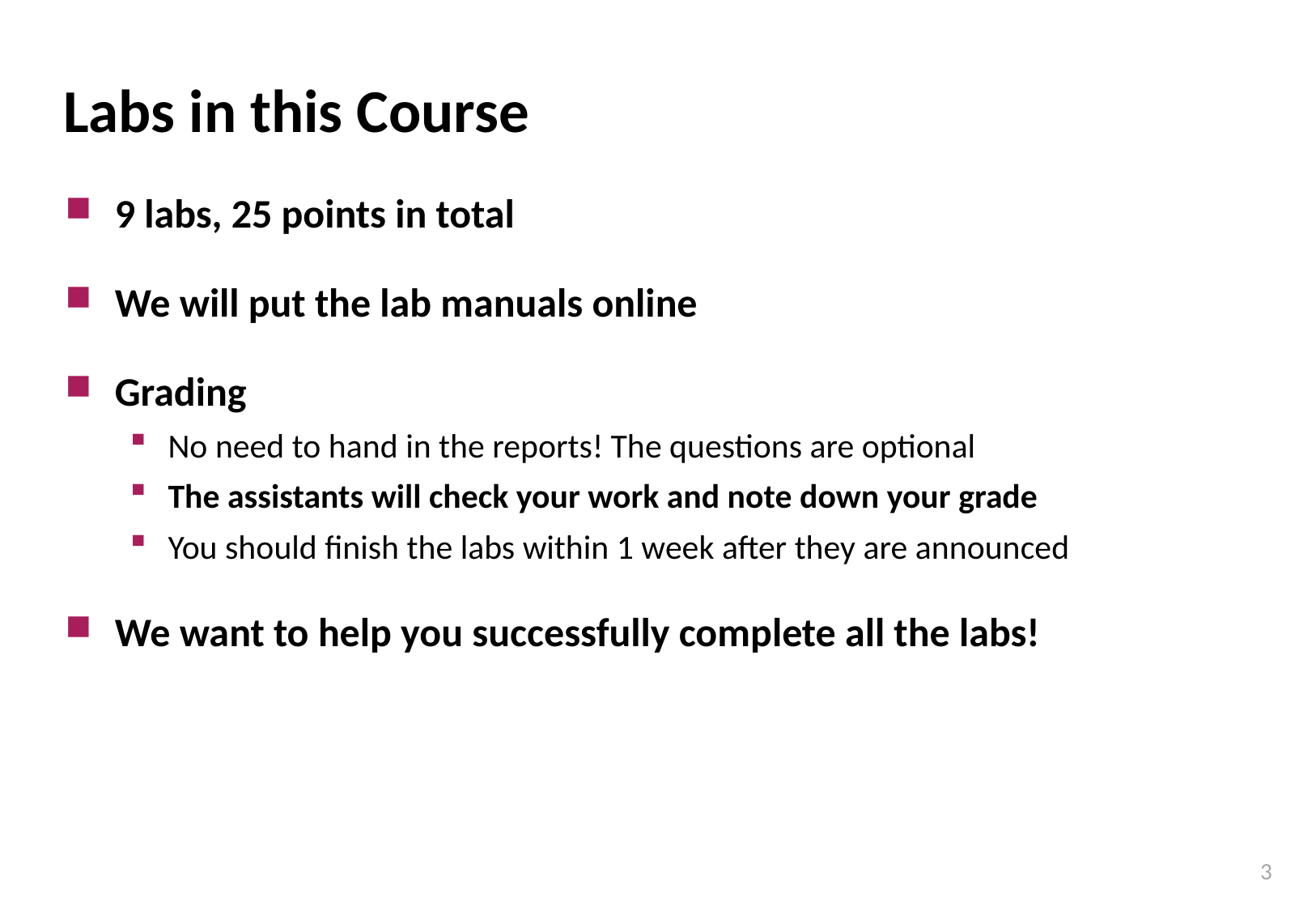

# Labs in this Course
9 labs, 25 points in total
We will put the lab manuals online
Grading
No need to hand in the reports! The questions are optional
The assistants will check your work and note down your grade
You should finish the labs within 1 week after they are announced
We want to help you successfully complete all the labs!